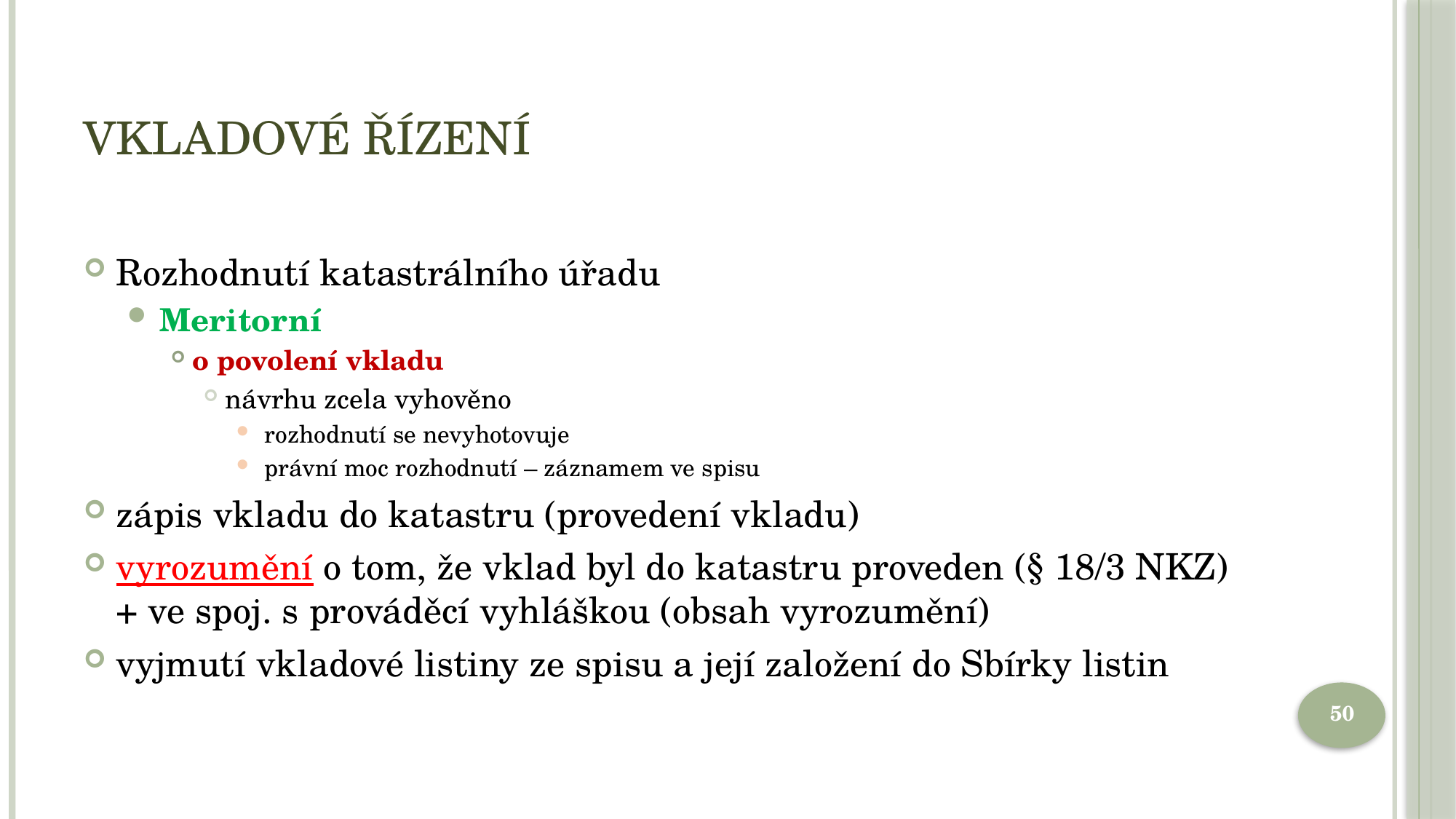

# Vkladové řízení

Rozhodnutí katastrálního úřadu
Meritorní
o povolení vkladu
návrhu zcela vyhověno
 rozhodnutí se nevyhotovuje
 právní moc rozhodnutí – záznamem ve spisu
zápis vkladu do katastru (provedení vkladu)
vyrozumění o tom, že vklad byl do katastru proveden (§ 18/3 NKZ)  + ve spoj. s prováděcí vyhláškou (obsah vyrozumění)
vyjmutí vkladové listiny ze spisu a její založení do Sbírky listin

50